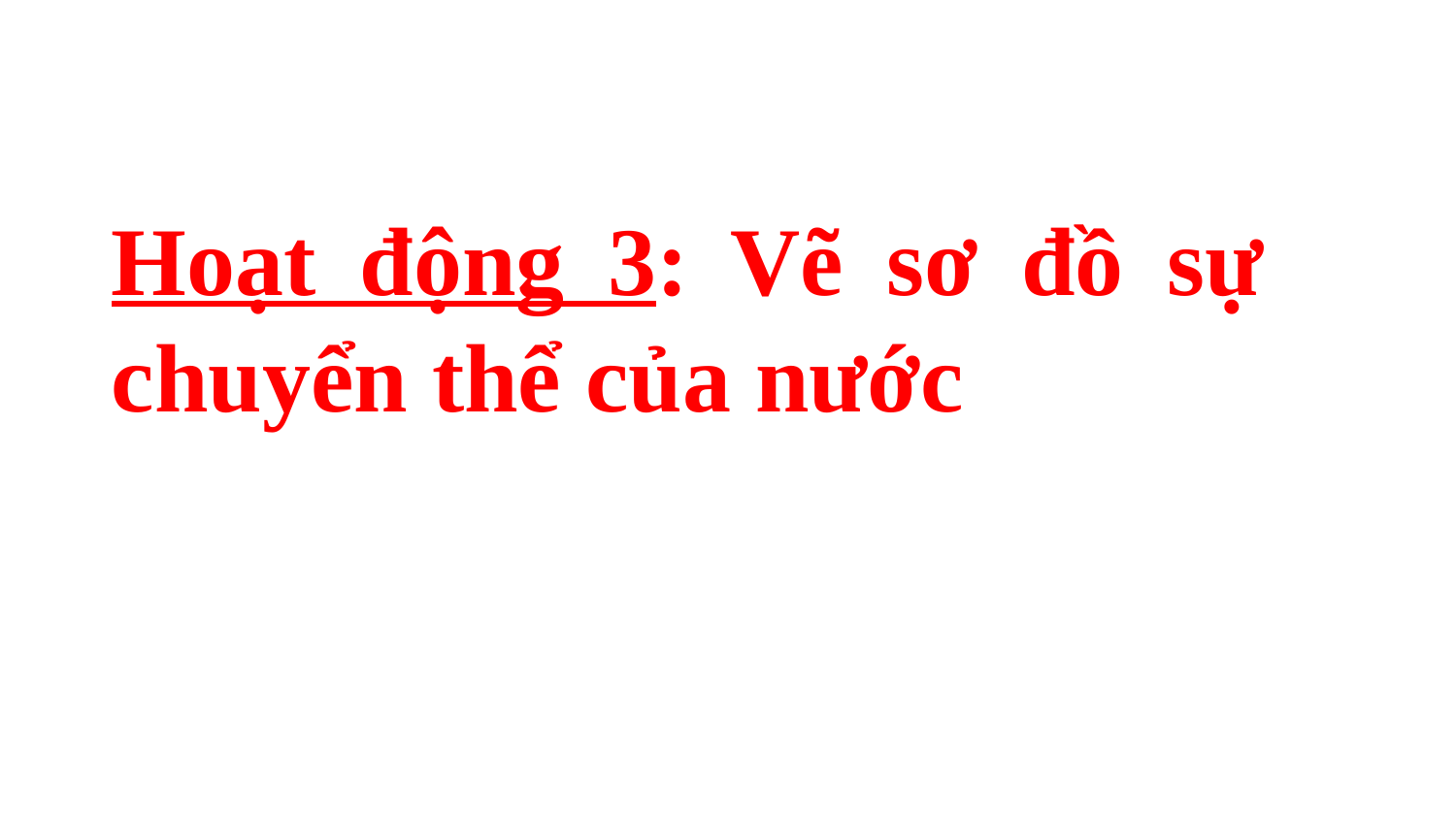

Hoạt động 3: Vẽ sơ đồ sự chuyển thể của nước